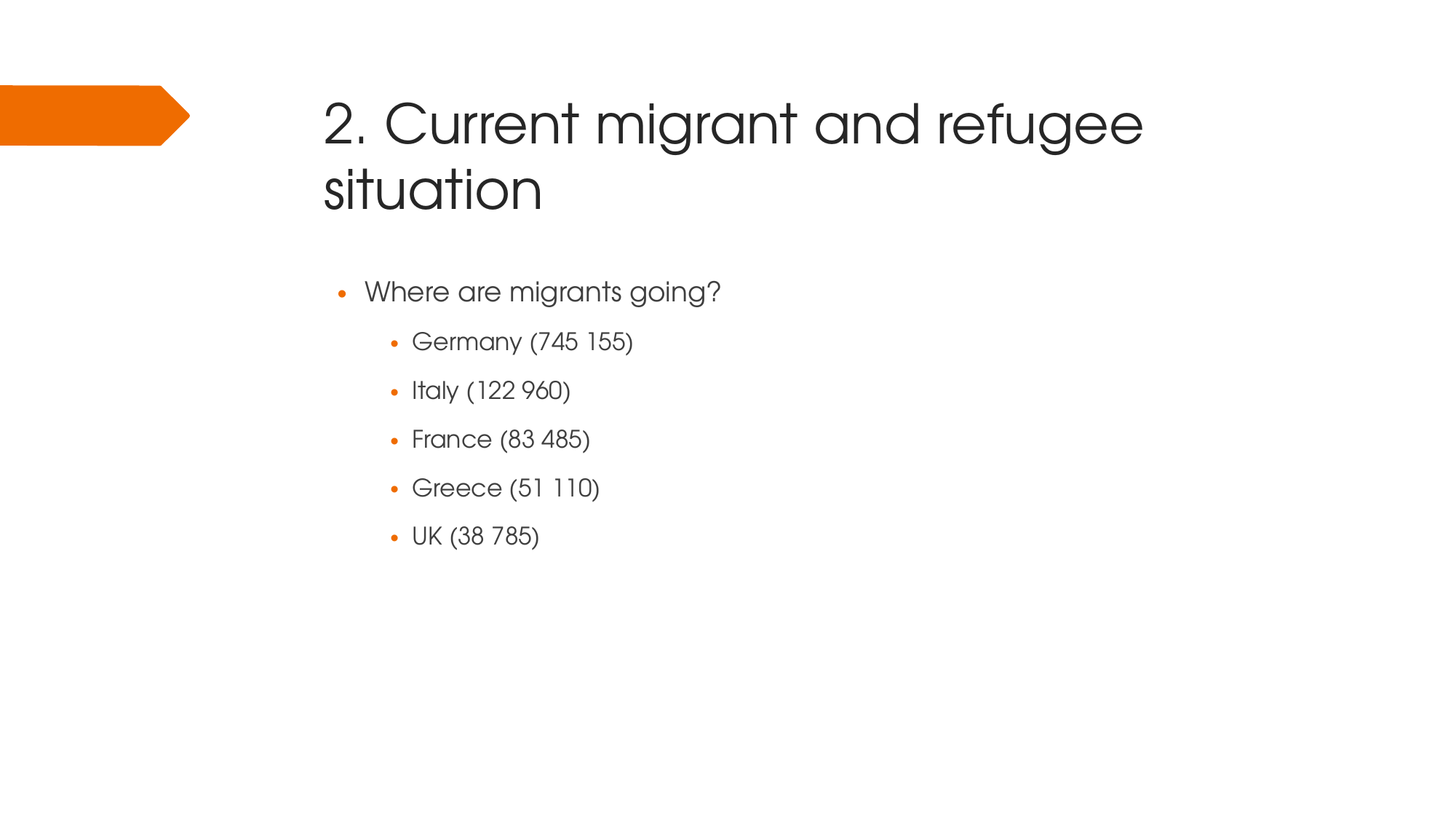

# 2. Current migrant and refugee situation
Where are migrants going?
Germany (745 155)
Italy (122 960)
France (83 485)
Greece (51 110)
UK (38 785)